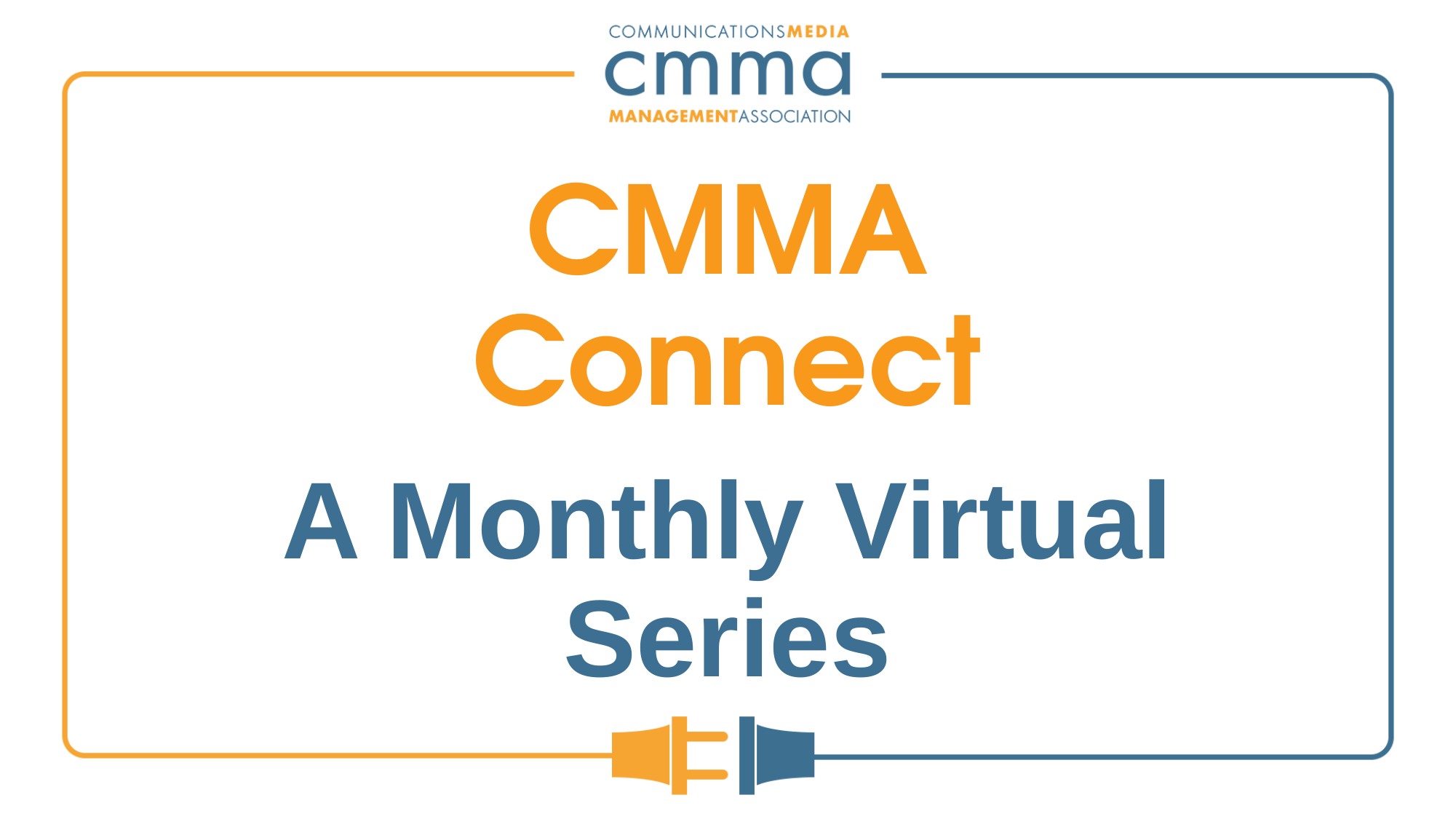

# CMMA Connect
A Monthly Virtual Series